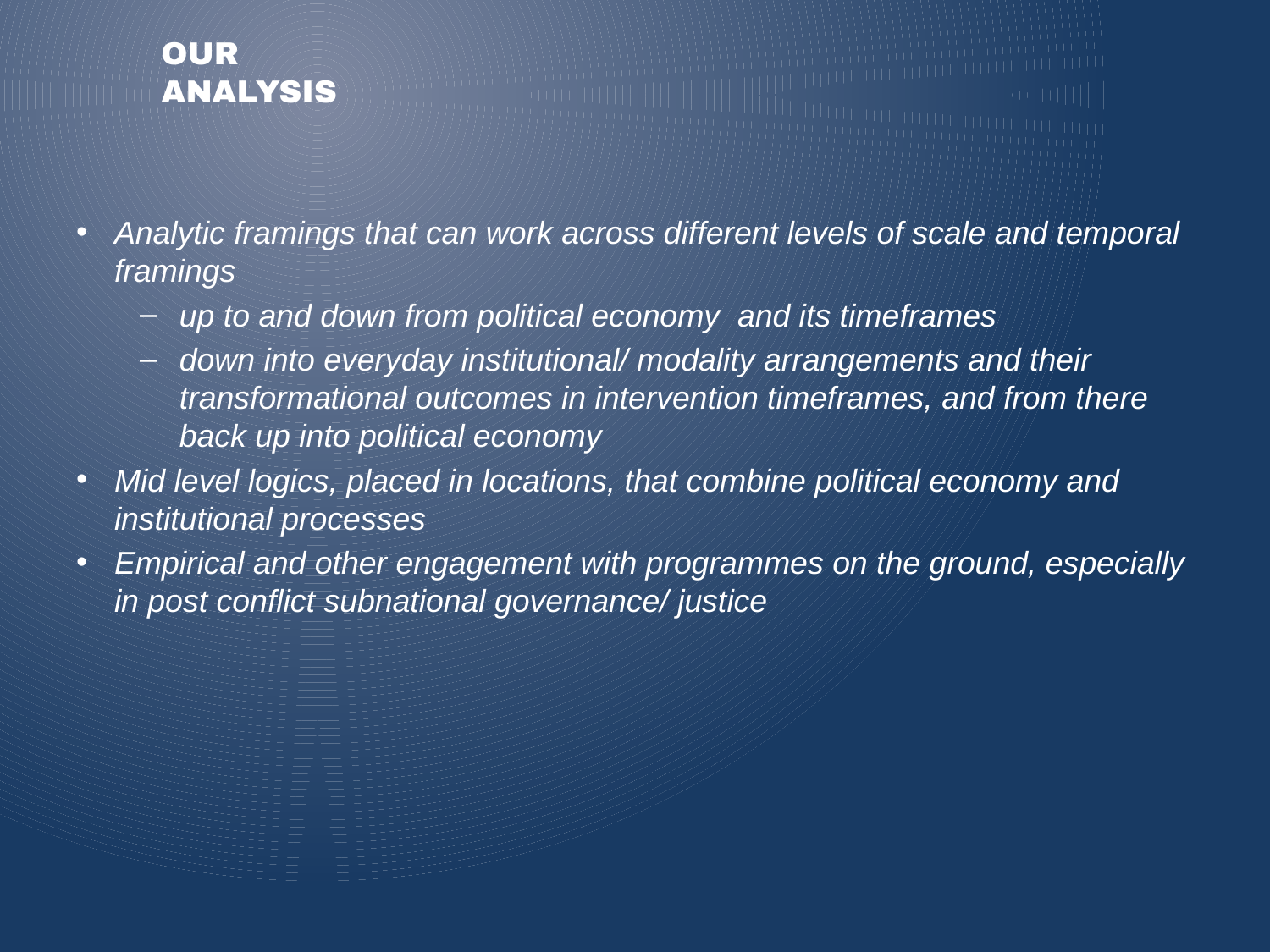

# Our analysis
Analytic framings that can work across different levels of scale and temporal framings
up to and down from political economy  and its timeframes
down into everyday institutional/ modality arrangements and their transformational outcomes in intervention timeframes, and from there back up into political economy
Mid level logics, placed in locations, that combine political economy and institutional processes
Empirical and other engagement with programmes on the ground, especially in post conflict subnational governance/ justice